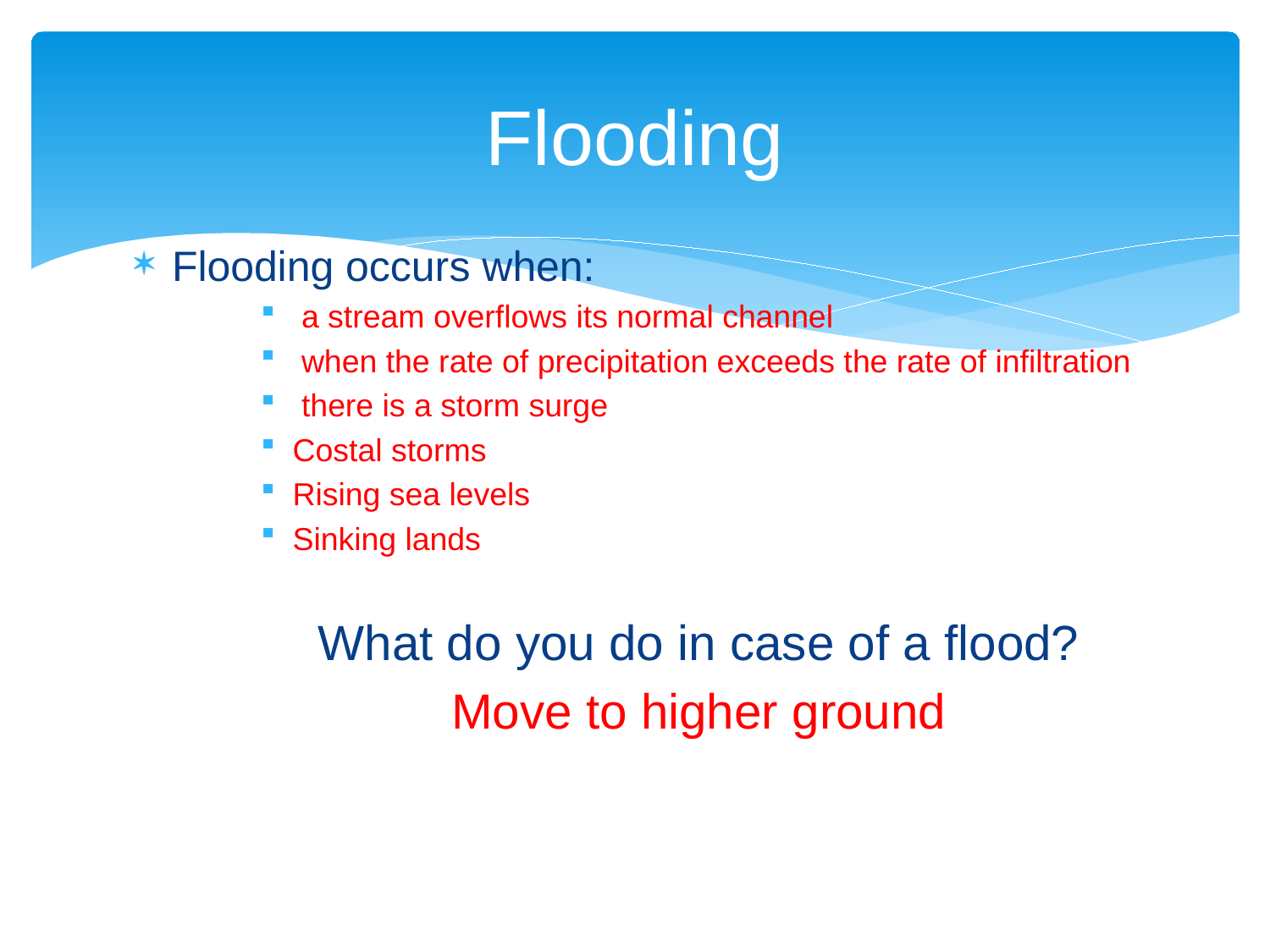

# Flooding
Flooding occurs when:
 a stream overflows its normal channel
 when the rate of precipitation exceeds the rate of infiltration
 there is a storm surge
Costal storms
Rising sea levels
Sinking lands

What do you do in case of a flood?
Move to higher ground